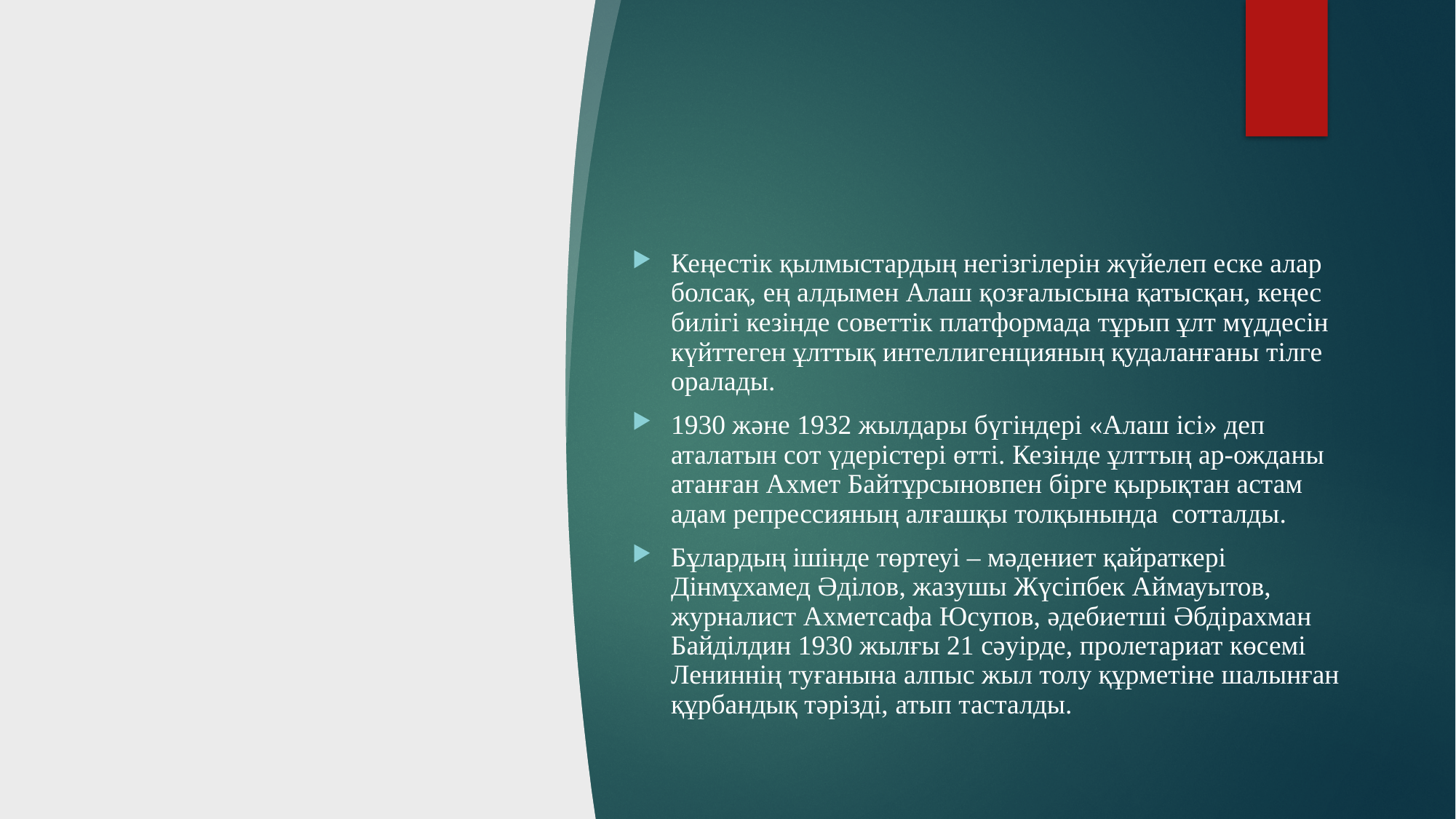

Кеңестік қылмыстардың негізгілерін жүйелеп еске алар болсақ, ең алдымен Алаш қозғалысына қатысқан, кеңес билігі кезінде советтік платформада тұрып ұлт мүддесін күйттеген ұлттық интеллигенцияның қудаланғаны тілге оралады.
1930 және 1932 жылдары бүгіндері «Алаш ісі» деп аталатын сот үдерістері өтті. Кезінде ұлттың ар-ожданы атанған Ахмет Байтұрсыновпен бірге қырықтан астам адам репрессияның алғашқы толқынында  сотталды.
Бұлардың ішінде төртеуі – мәдениет қайраткері Дінмұхамед Әділов, жазушы Жүсіпбек Аймауытов, журналист Ахметсафа Юсупов, әдебиетші Әбдірахман Байділдин 1930 жылғы 21 сәуірде, пролетариат көсемі Лениннің туғанына алпыс жыл толу құрметіне шалынған құрбандық тәрізді, атып тасталды.